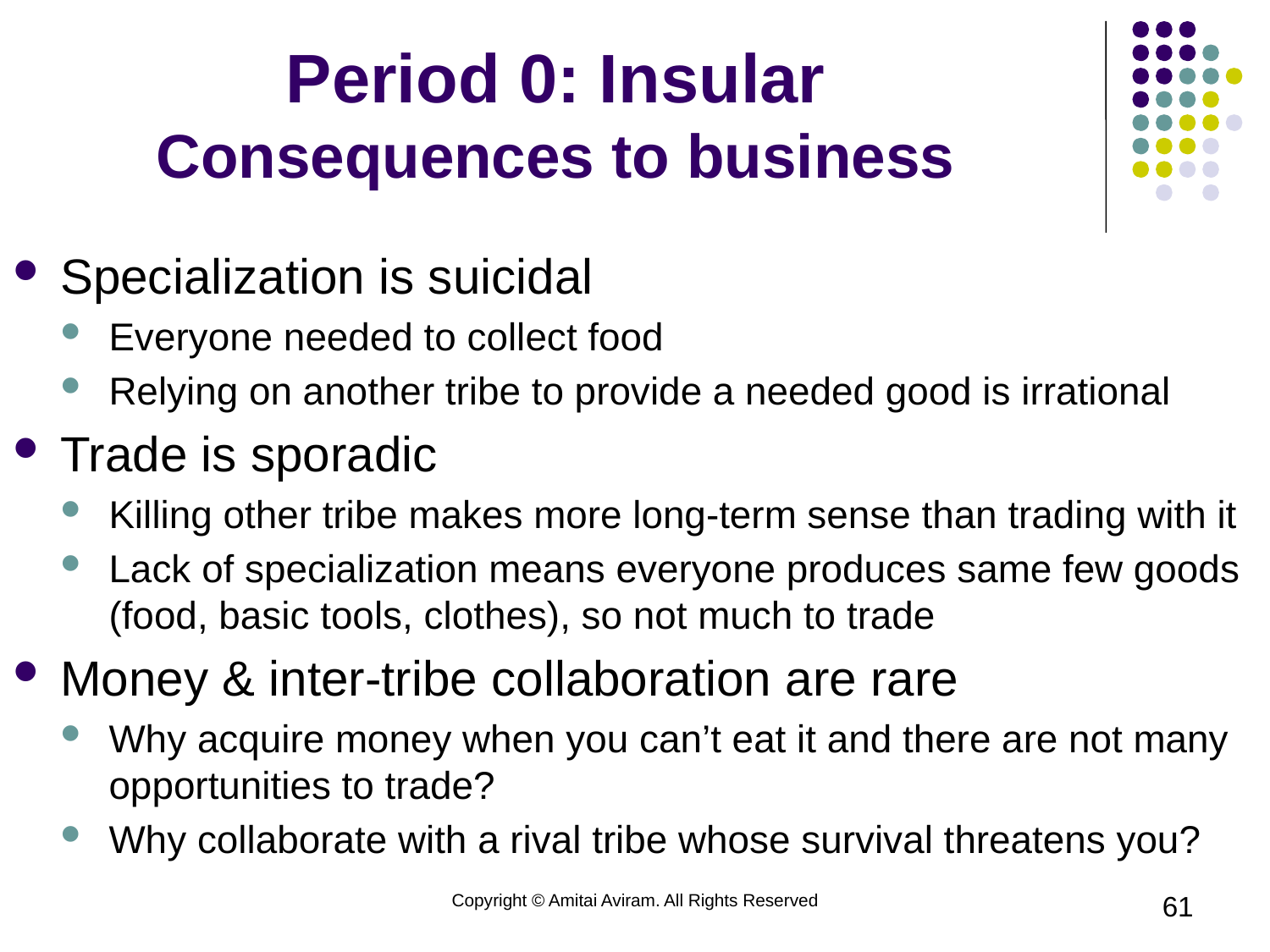

# Period 0: Insular Consequences to business
Specialization is suicidal
Everyone needed to collect food
Relying on another tribe to provide a needed good is irrational
Trade is sporadic
Killing other tribe makes more long-term sense than trading with it
Lack of specialization means everyone produces same few goods (food, basic tools, clothes), so not much to trade
Money & inter-tribe collaboration are rare
Why acquire money when you can’t eat it and there are not many opportunities to trade?
Why collaborate with a rival tribe whose survival threatens you?
Copyright © Amitai Aviram. All Rights Reserved
61